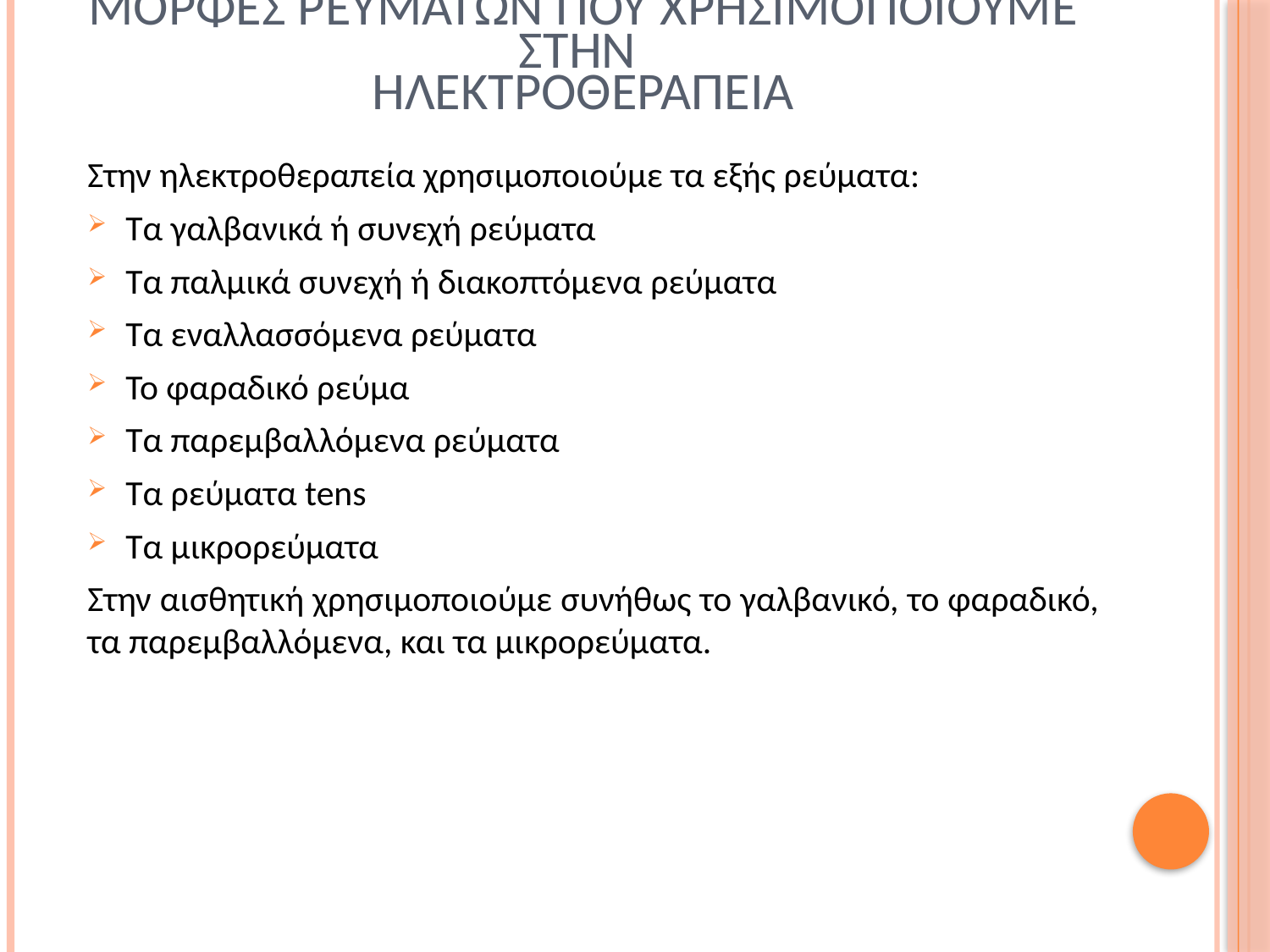

# Μορφεσ ρευματων που χρησιμοποιουμε στην ηλεκτροθεραπεια
Στην ηλεκτροθεραπεία χρησιμοποιούμε τα εξής ρεύματα:
Τα γαλβανικά ή συνεχή ρεύματα
Τα παλμικά συνεχή ή διακοπτόμενα ρεύματα
Τα εναλλασσόμενα ρεύματα
Το φαραδικό ρεύμα
Τα παρεμβαλλόμενα ρεύματα
Τα ρεύματα tens
Τα μικρορεύματα
Στην αισθητική χρησιμοποιούμε συνήθως το γαλβανικό, το φαραδικό, τα παρεμβαλλόμενα, και τα μικρορεύματα.